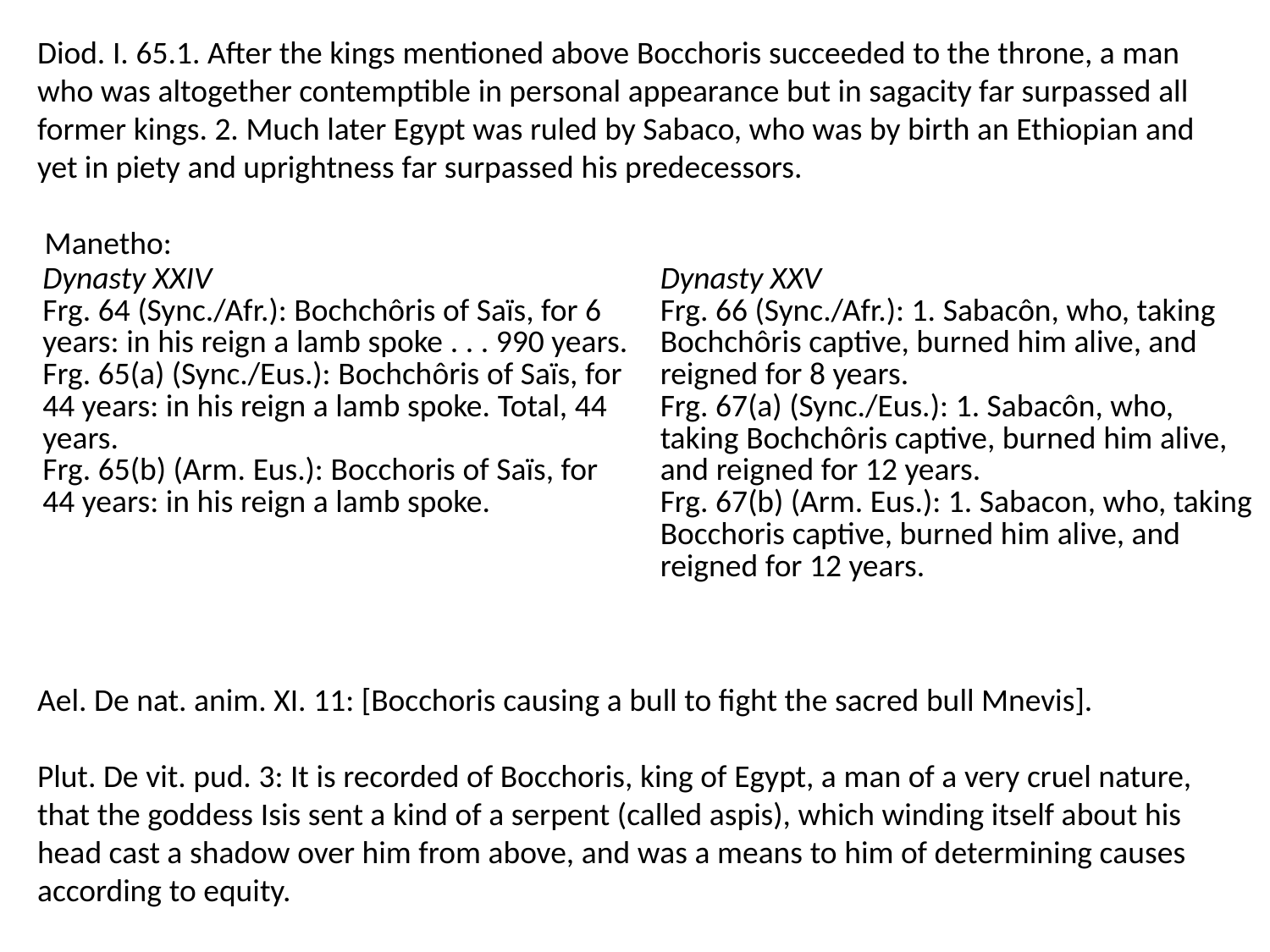

Diod. I. 65.1. After the kings mentioned above Bocchoris succeeded to the throne, a man who was altogether contemptible in personal appearance but in sagacity far surpassed all former kings. 2. Much later Egypt was ruled by Sabaco, who was by birth an Ethiopian and yet in piety and uprightness far surpassed his predecessors.

 Manetho:

Ael. De nat. anim. XI. 11: [Bocchoris causing a bull to fight the sacred bull Mnevis].

Plut. De vit. pud. 3: It is recorded of Bocchoris, king of Egypt, a man of a very cruel nature, that the goddess Isis sent a kind of a serpent (called aspis), which winding itself about his head cast a shadow over him from above, and was a means to him of determining causes according to equity.
| Dynasty XXIV Frg. 64 (Sync./Afr.): Bochchôris of Saïs, for 6 years: in his reign a lamb spoke . . . 990 years. Frg. 65(a) (Sync./Eus.): Bochchôris of Saïs, for 44 years: in his reign a lamb spoke. Total, 44 years. Frg. 65(b) (Arm. Eus.): Bocchoris of Saïs, for 44 years: in his reign a lamb spoke. | Dynasty XXV Frg. 66 (Sync./Afr.): 1. Sabacôn, who, taking Bochchôris captive, burned him alive, and reigned for 8 years. Frg. 67(a) (Sync./Eus.): 1. Sabacôn, who, taking Bochchôris captive, burned him alive, and reigned for 12 years. Frg. 67(b) (Arm. Eus.): 1. Sabacon, who, taking Bocchoris captive, burned him alive, and reigned for 12 years. |
| --- | --- |